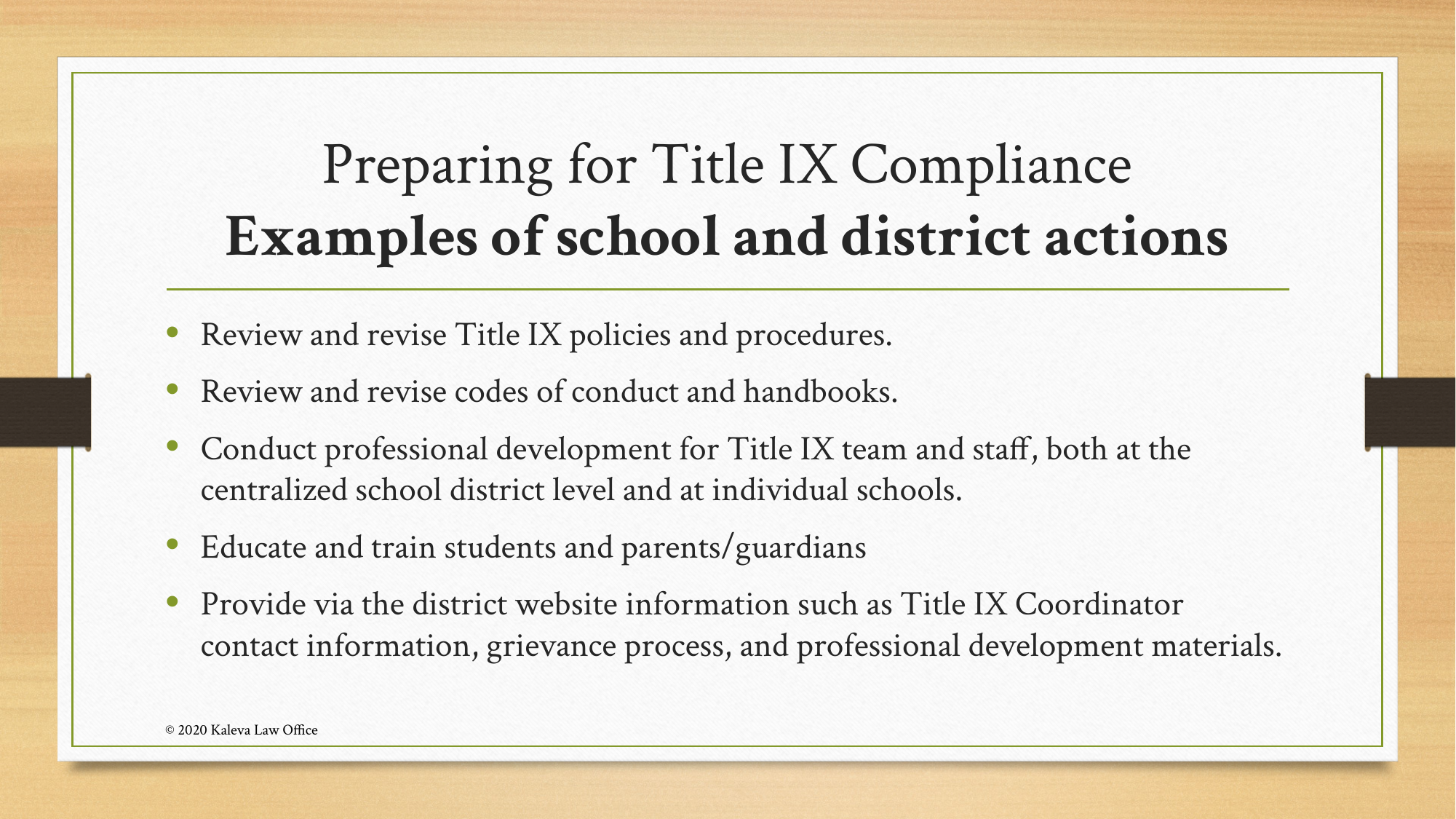

# Preparing for Title IX Compliance Examples of school and district actions
Review and revise Title IX policies and procedures.
Review and revise codes of conduct and handbooks.
Conduct professional development for Title IX team and staff, both at the centralized school district level and at individual schools.
Educate and train students and parents/guardians
Provide via the district website information such as Title IX Coordinator contact information, grievance process, and professional development materials.

© 2020 Kaleva Law Office